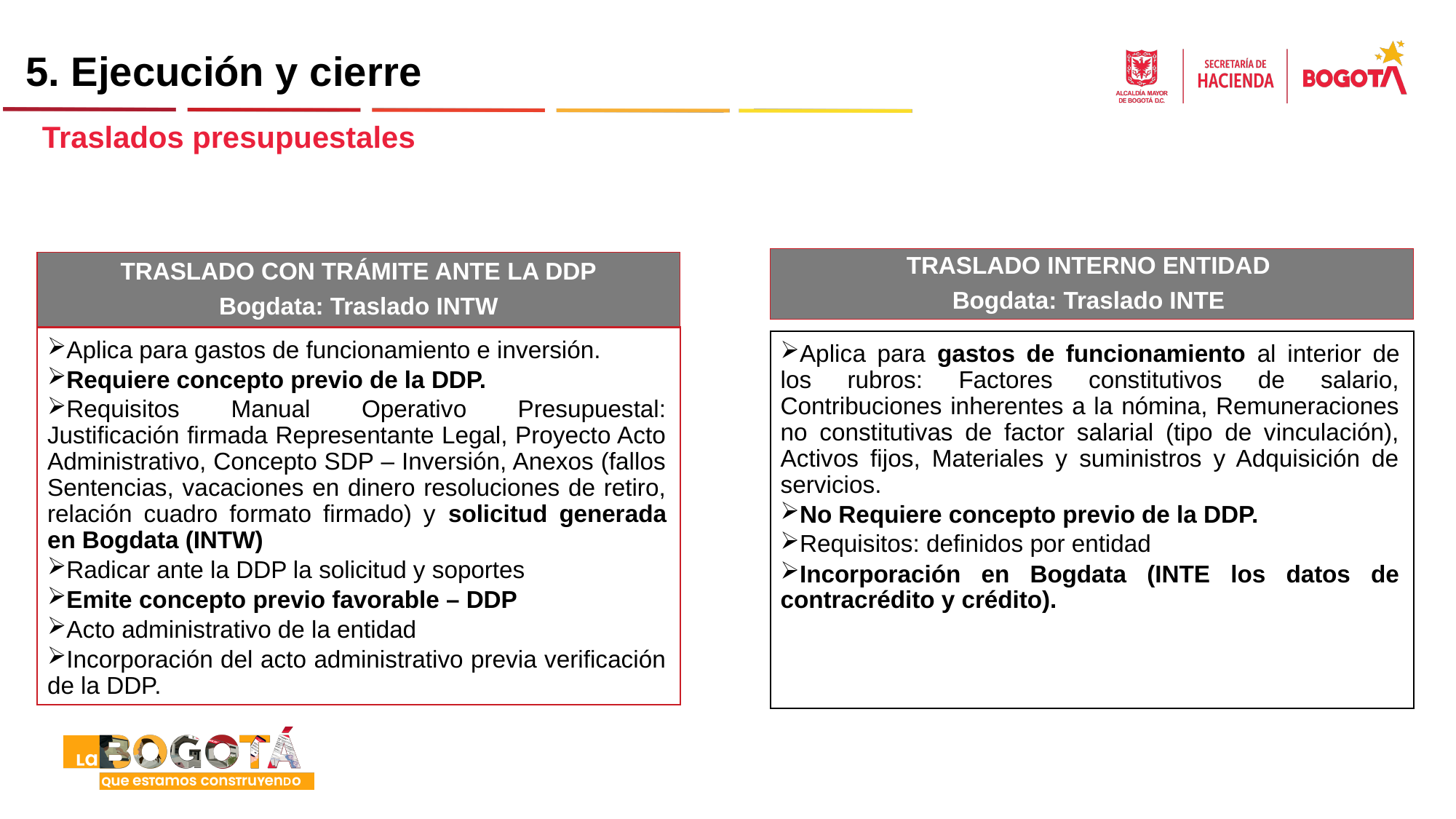

5. Ejecución y cierre
Traslados presupuestales
TRASLADO CON TRÁMITE ANTE LA DDP
Bogdata: Traslado INTW
Aplica para gastos de funcionamiento e inversión.
Requiere concepto previo de la DDP.
Requisitos Manual Operativo Presupuestal: Justificación firmada Representante Legal, Proyecto Acto Administrativo, Concepto SDP – Inversión, Anexos (fallos Sentencias, vacaciones en dinero resoluciones de retiro, relación cuadro formato firmado) y solicitud generada en Bogdata (INTW)
Radicar ante la DDP la solicitud y soportes
Emite concepto previo favorable – DDP
Acto administrativo de la entidad
Incorporación del acto administrativo previa verificación de la DDP.
TRASLADO INTERNO ENTIDAD
Bogdata: Traslado INTE
Aplica para gastos de funcionamiento al interior de los rubros: Factores constitutivos de salario, Contribuciones inherentes a la nómina, Remuneraciones no constitutivas de factor salarial (tipo de vinculación), Activos fijos, Materiales y suministros y Adquisición de servicios.
No Requiere concepto previo de la DDP.
Requisitos: definidos por entidad
Incorporación en Bogdata (INTE los datos de contracrédito y crédito).